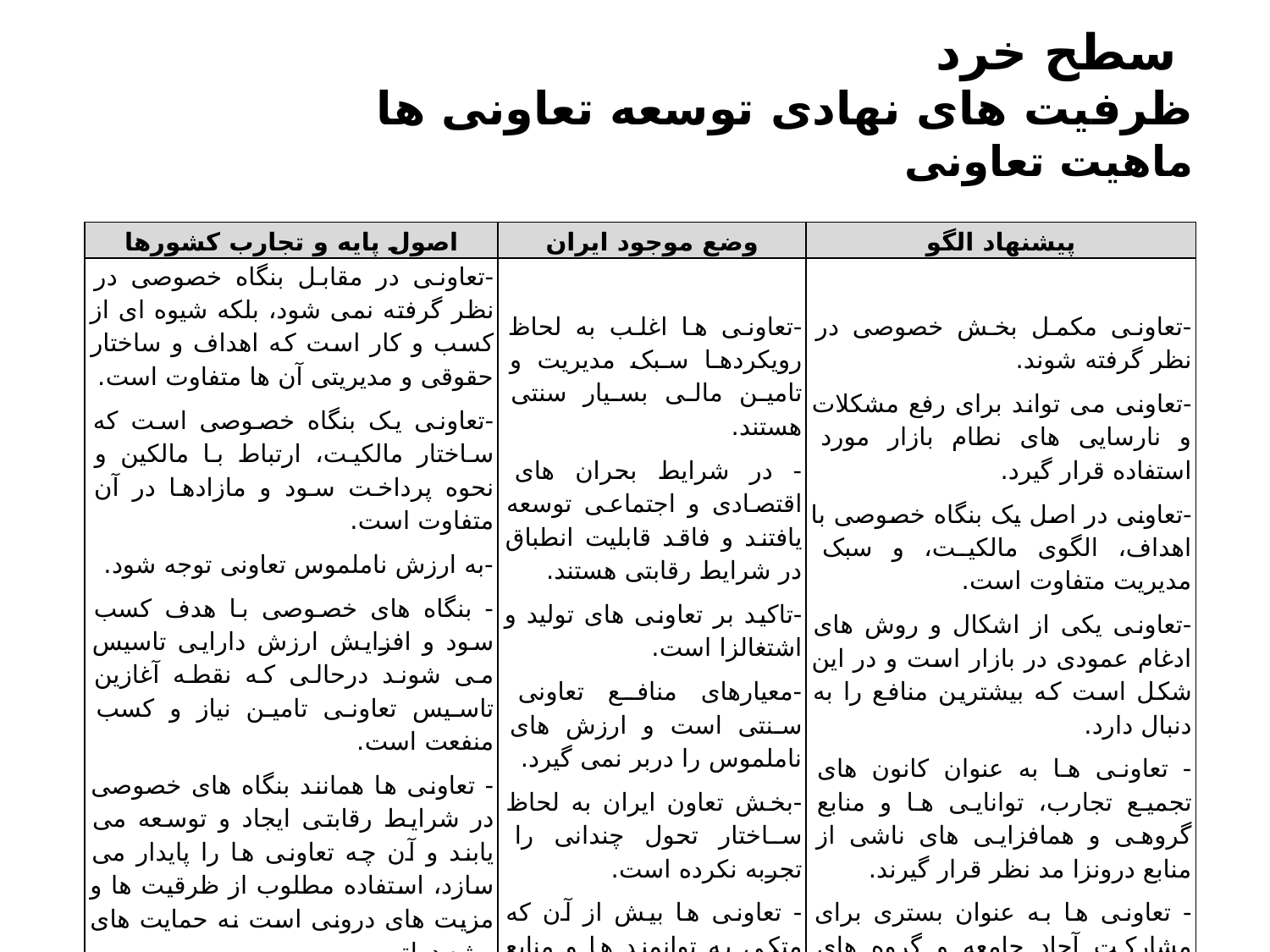

# سطح خرد ظرفیت های نهادی توسعه تعاونی ها ماهیت تعاونی
| اصول پایه و تجارب کشورها | وضع موجود ایران | پیشنهاد الگو |
| --- | --- | --- |
| -تعاونی در مقابل بنگاه خصوصی در نظر گرفته نمی شود، بلکه شیوه ای از کسب و کار است که اهداف و ساختار حقوقی و مدیریتی آن ها متفاوت است. -تعاونی یک بنگاه خصوصی است که ساختار مالکیت، ارتباط با مالکین و نحوه پرداخت سود و مازادها در آن متفاوت است. -به ارزش ناملموس تعاونی توجه شود. - بنگاه های خصوصی با هدف کسب سود و افزایش ارزش دارایی تاسیس می شوند درحالی که نقطه آغازین تاسیس تعاونی تامین نیاز و کسب منفعت است. - تعاونی ها همانند بنگاه های خصوصی در شرایط رقابتی ایجاد و توسعه می یابند و آن چه تعاونی ها را پایدار می سازد، استفاده مطلوب از ظرقیت ها و مزیت های درونی است نه حمایت های ویژه دولتی. - تعاونی ها موفق ترین الگوی کسب و کار اقتصادی برای رفع نیاز های مشترک گروه های شغلی و کاهش فقر و نابرابری عمل می کنند. | -تعاونی ها اغلب به لحاظ رویکردها سبک مدیریت و تامین مالی بسیار سنتی هستند. - در شرایط بحران های اقتصادی و اجتماعی توسعه یافتند و فاقد قابلیت انطباق در شرایط رقابتی هستند. -تاکید بر تعاونی های تولید و اشتغالزا است. -معیارهای منافع تعاونی سنتی است و ارزش های ناملموس را دربر نمی گیرد. -بخش تعاون ایران به لحاظ ساختار تحول چندانی را تجربه نکرده است. - تعاونی ها بیش از آن که متکی به توانمند ها و منابع مالی اعضا باشند، چشم به راه حمایت های دولتی هستند. | -تعاونی مکمل بخش خصوصی در نظر گرفته شوند. -تعاونی می تواند برای رفع مشکلات و نارسایی های نطام بازار مورد استفاده قرار گیرد. -تعاونی در اصل یک بنگاه خصوصی با اهداف، الگوی مالکیت، و سبک مدیریت متفاوت است. -تعاونی یکی از اشکال و روش های ادغام عمودی در بازار است و در این شکل است که بیشترین منافع را به دنبال دارد. - تعاونی ها به عنوان کانون های تجمیع تجارب، توانایی ها و منابع گروهی و هم­افزایی های ناشی از منابع درونزا مد نظر قرار گیرند. - تعاونی ها به عنوان بستری برای مشارکت آحاد جامعه و گروه های اجتماعی در فعالیت های اقتصادی از سوی سیاستگذاران و برنامه ریزان توسعه به رسمیت شناخته شوند. |